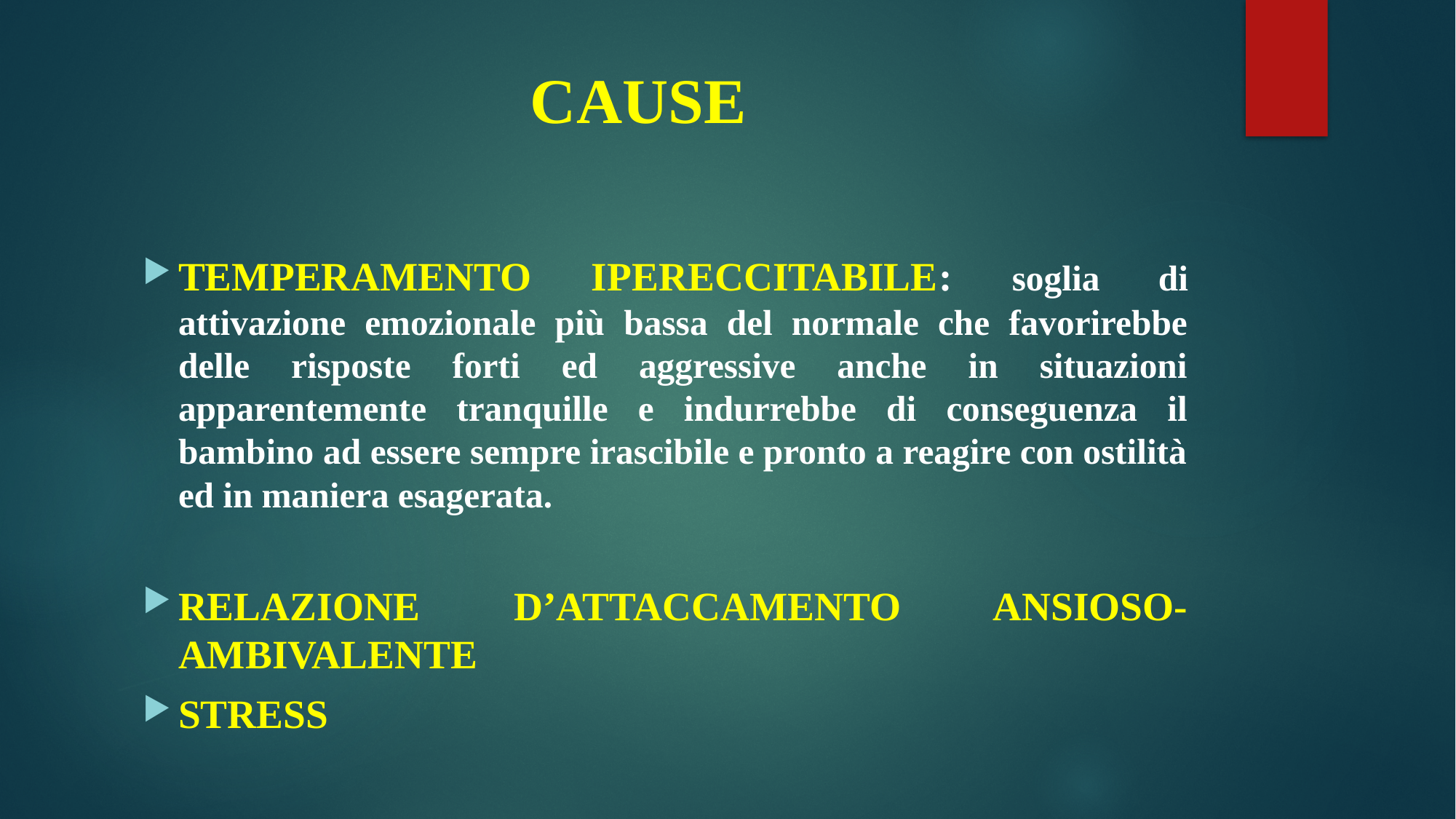

# CAUSE
TEMPERAMENTO IPERECCITABILE: soglia di attivazione emozionale più bassa del normale che favorirebbe delle risposte forti ed aggressive anche in situazioni apparentemente tranquille e indurrebbe di conseguenza il bambino ad essere sempre irascibile e pronto a reagire con ostilità ed in maniera esagerata.

RELAZIONE D’ATTACCAMENTO ANSIOSO-AMBIVALENTE
STRESS